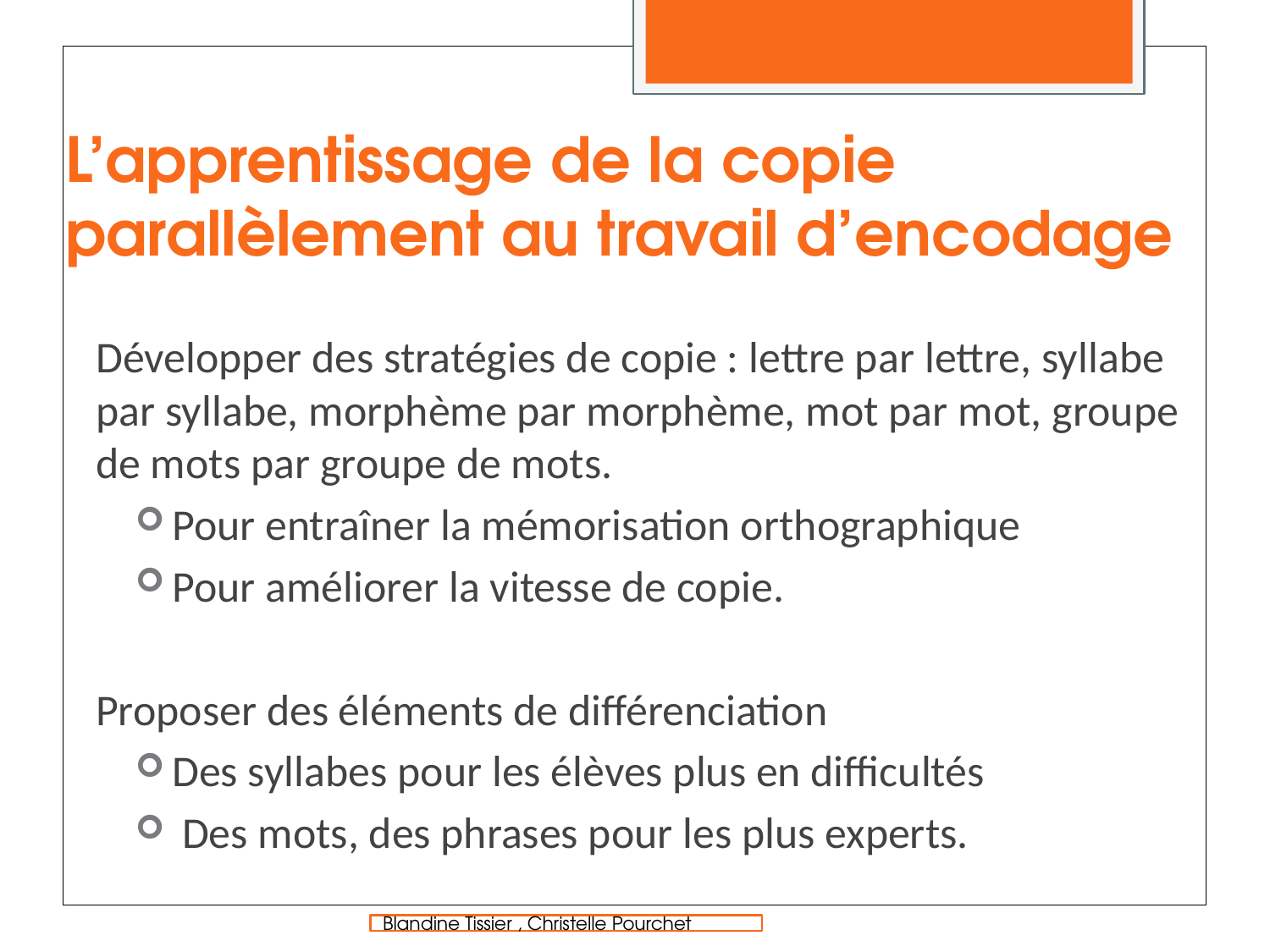

# L’apprentissage de la copie parallèlement au travail d’encodage
Développer des stratégies de copie : lettre par lettre, syllabe par syllabe, morphème par morphème, mot par mot, groupe de mots par groupe de mots.
Pour entraîner la mémorisation orthographique
Pour améliorer la vitesse de copie.

Proposer des éléments de différenciation
Des syllabes pour les élèves plus en difficultés
 Des mots, des phrases pour les plus experts.

Blandine Tissier , Christelle Pourchet